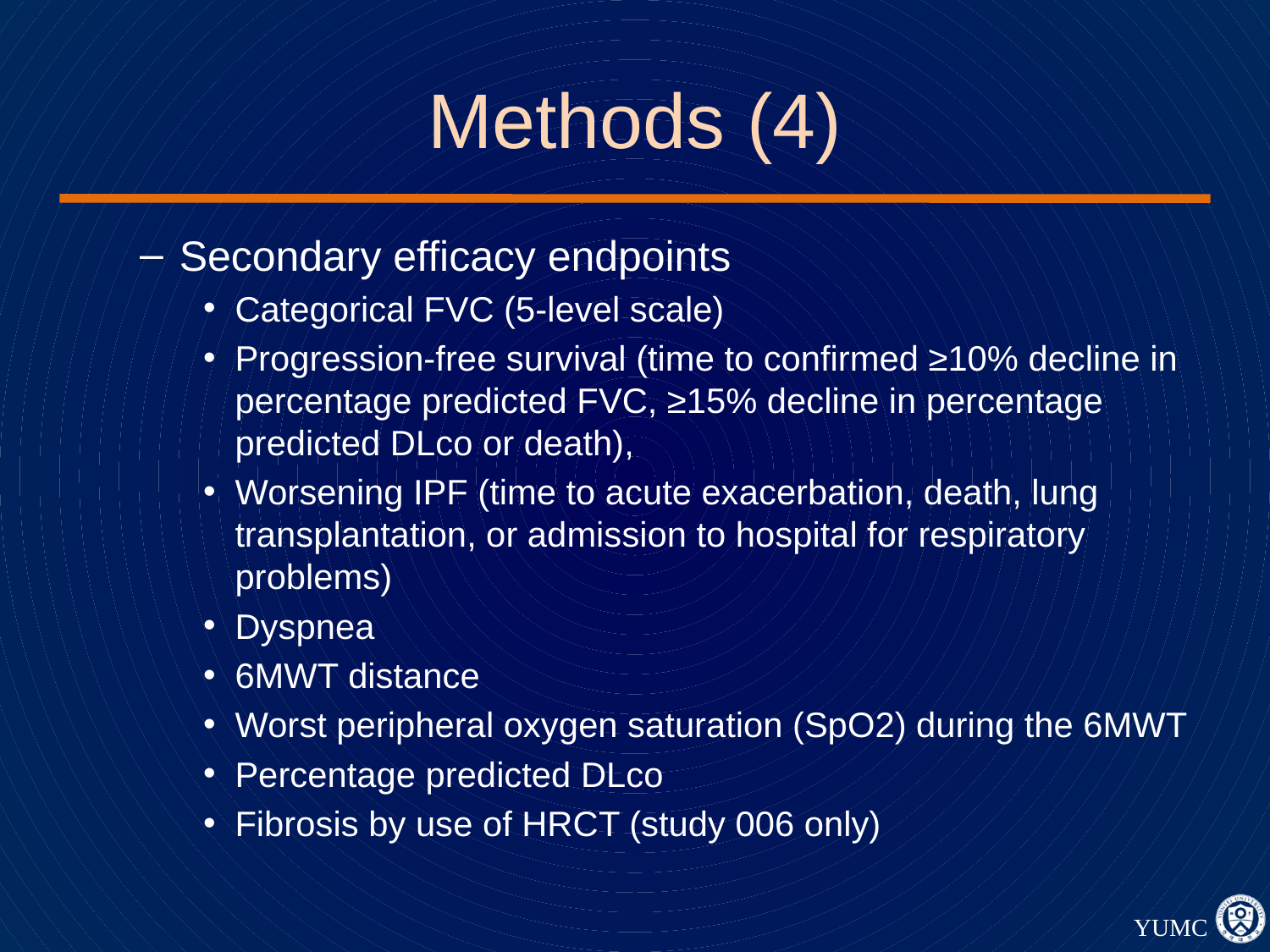

# Methods (4)
Secondary efficacy endpoints
Categorical FVC (5-level scale)
Progression-free survival (time to confirmed ≥10% decline in percentage predicted FVC, ≥15% decline in percentage predicted DLco or death),
Worsening IPF (time to acute exacerbation, death, lung transplantation, or admission to hospital for respiratory problems)
Dyspnea
6MWT distance
Worst peripheral oxygen saturation (SpO2) during the 6MWT
Percentage predicted DLco
Fibrosis by use of HRCT (study 006 only)